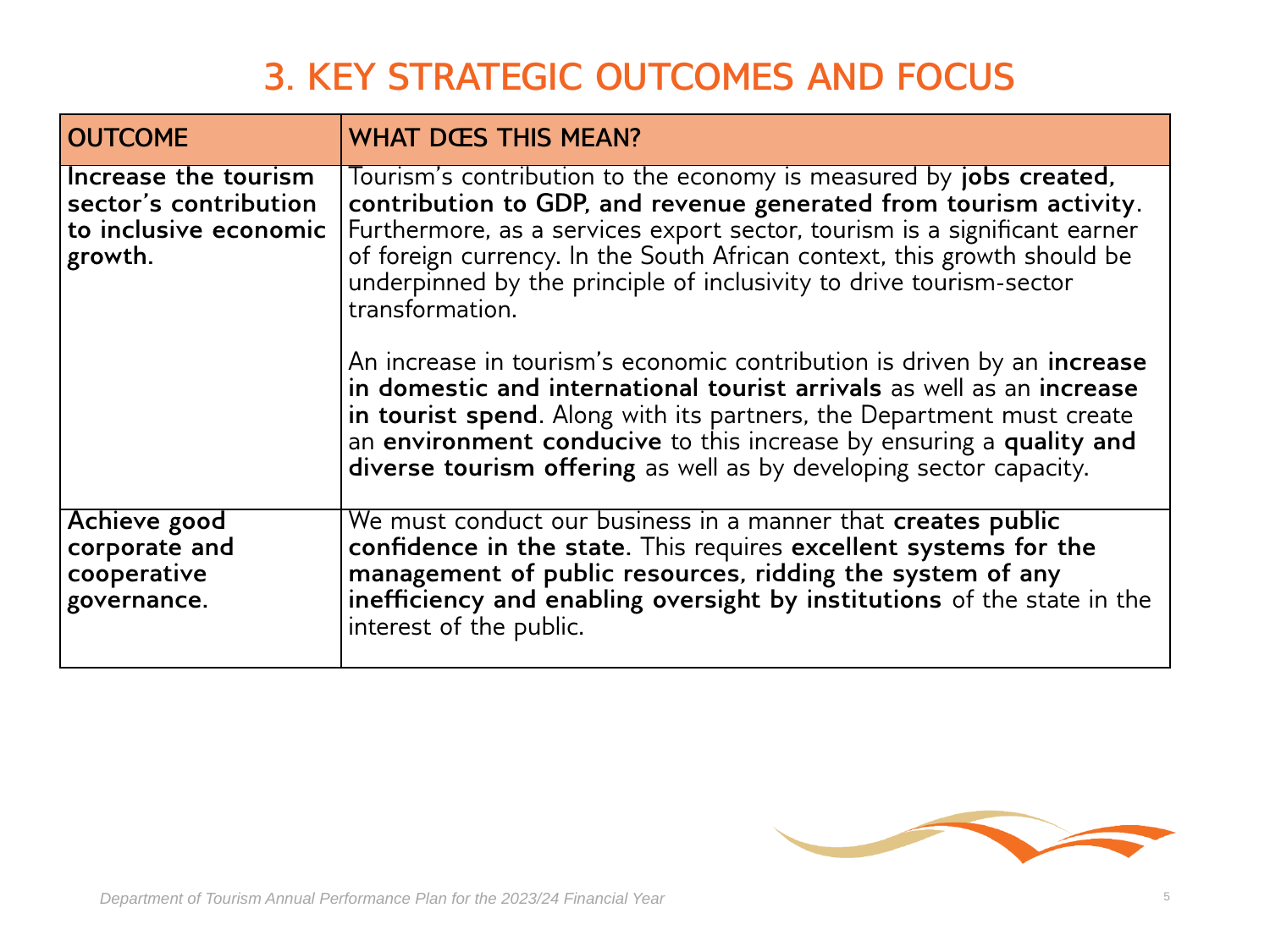

# 3. KEY STRATEGIC OUTCOMES AND FOCUS
| OUTCOME | WHAT DOES THIS MEAN? |
| --- | --- |
| Increase the tourism sector’s contribution to inclusive economic growth. | Tourism’s contribution to the economy is measured by jobs created, contribution to GDP, and revenue generated from tourism activity. Furthermore, as a services export sector, tourism is a significant earner of foreign currency. In the South African context, this growth should be underpinned by the principle of inclusivity to drive tourism-sector transformation. An increase in tourism’s economic contribution is driven by an increase in domestic and international tourist arrivals as well as an increase in tourist spend. Along with its partners, the Department must create an environment conducive to this increase by ensuring a quality and diverse tourism offering as well as by developing sector capacity. |
| Achieve good corporate and cooperative governance. | We must conduct our business in a manner that creates public confidence in the state. This requires excellent systems for the management of public resources, ridding the system of any inefficiency and enabling oversight by institutions of the state in the interest of the public. |
Department of Tourism Annual Performance Plan for the 2023/24 Financial Year
5